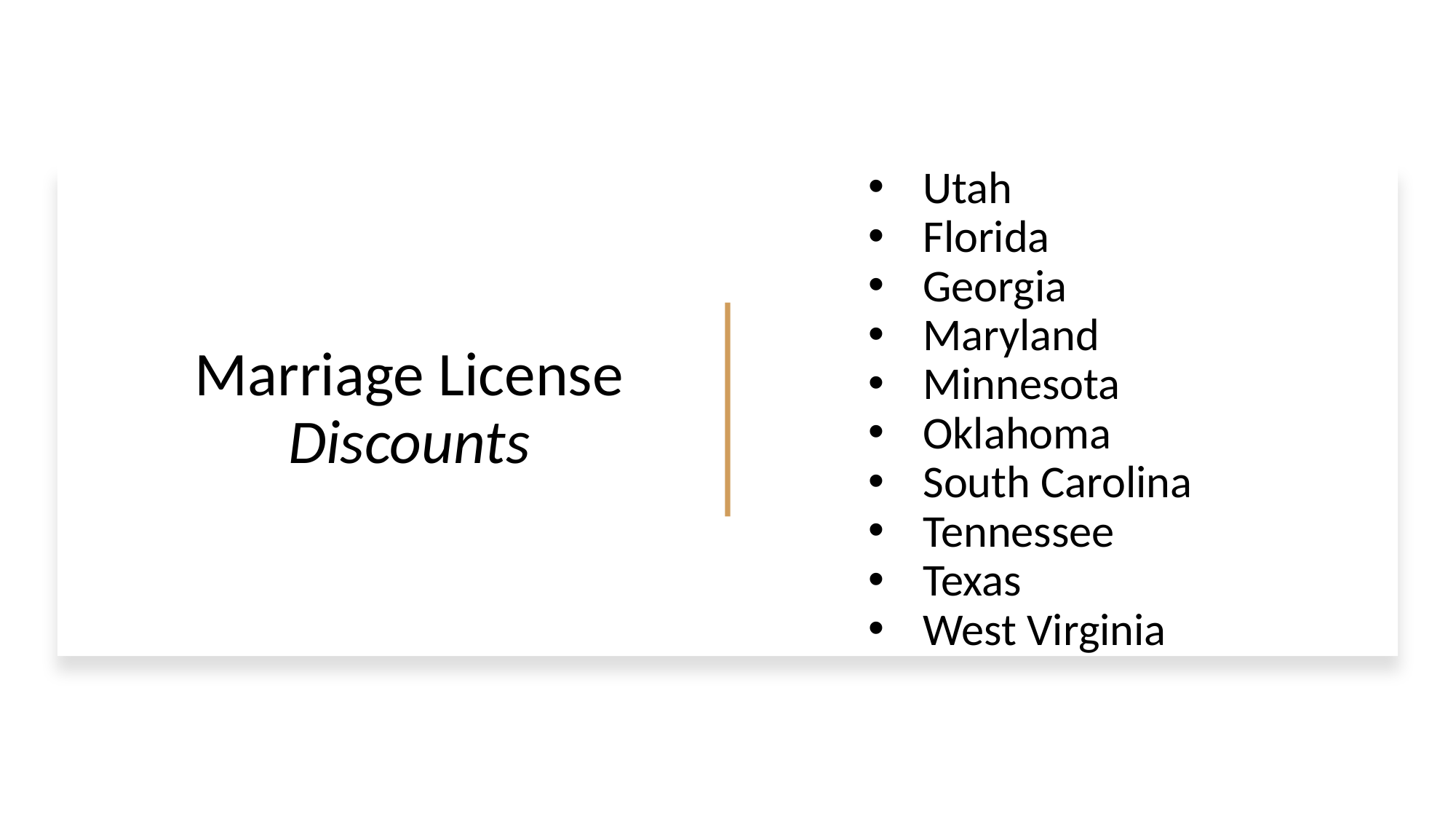

# Utah
Florida
Georgia
Maryland
Minnesota
Oklahoma
South Carolina
Tennessee
Texas
West Virginia

Marriage License Discounts